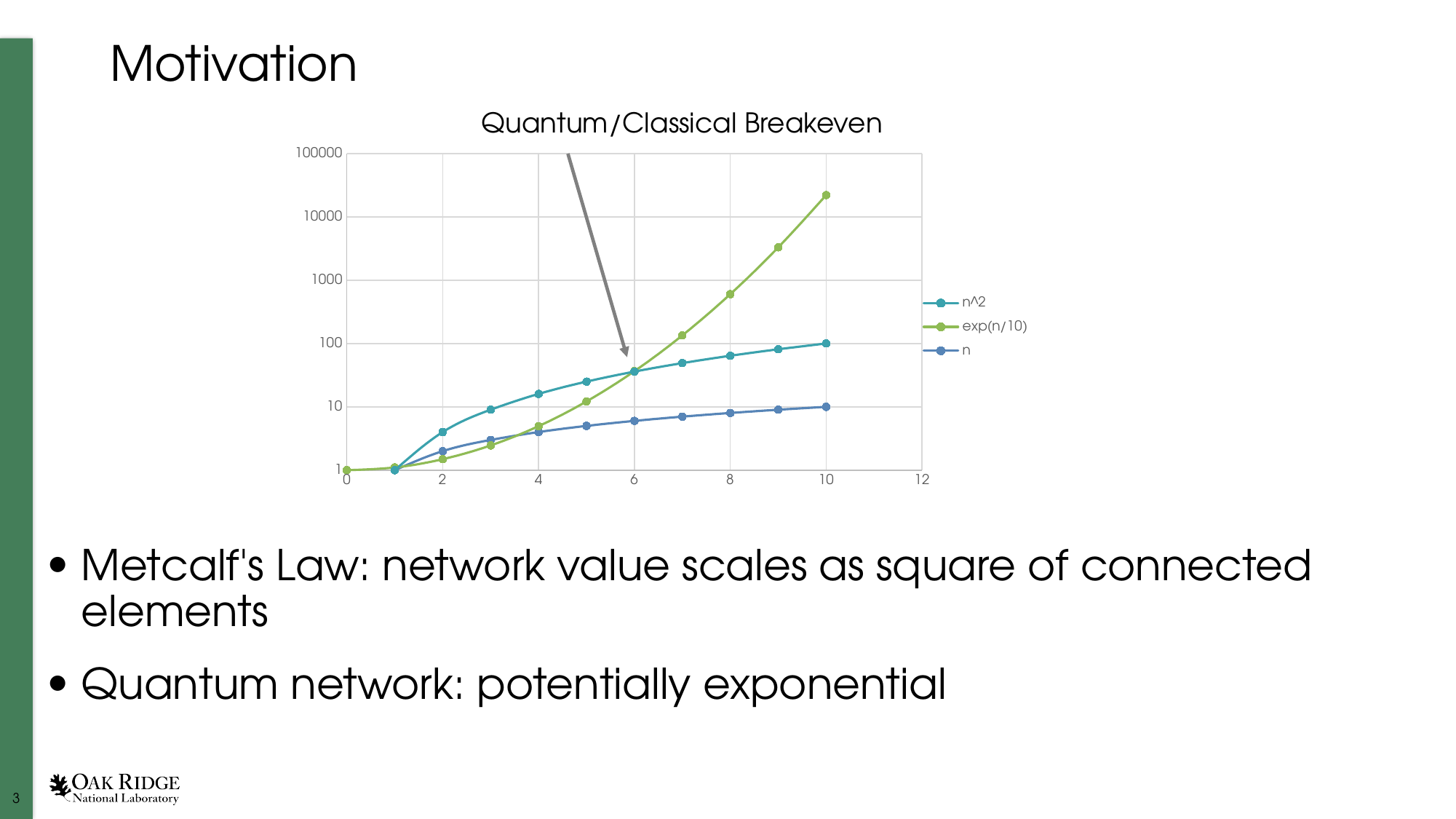

# Motivation
Quantum/Classical Breakeven

### Chart

| Category | n^2 | exp(n/10) | n |
|---|---|---|---|

Metcalf's Law: network value scales as square of connected elements
Quantum network: potentially exponential